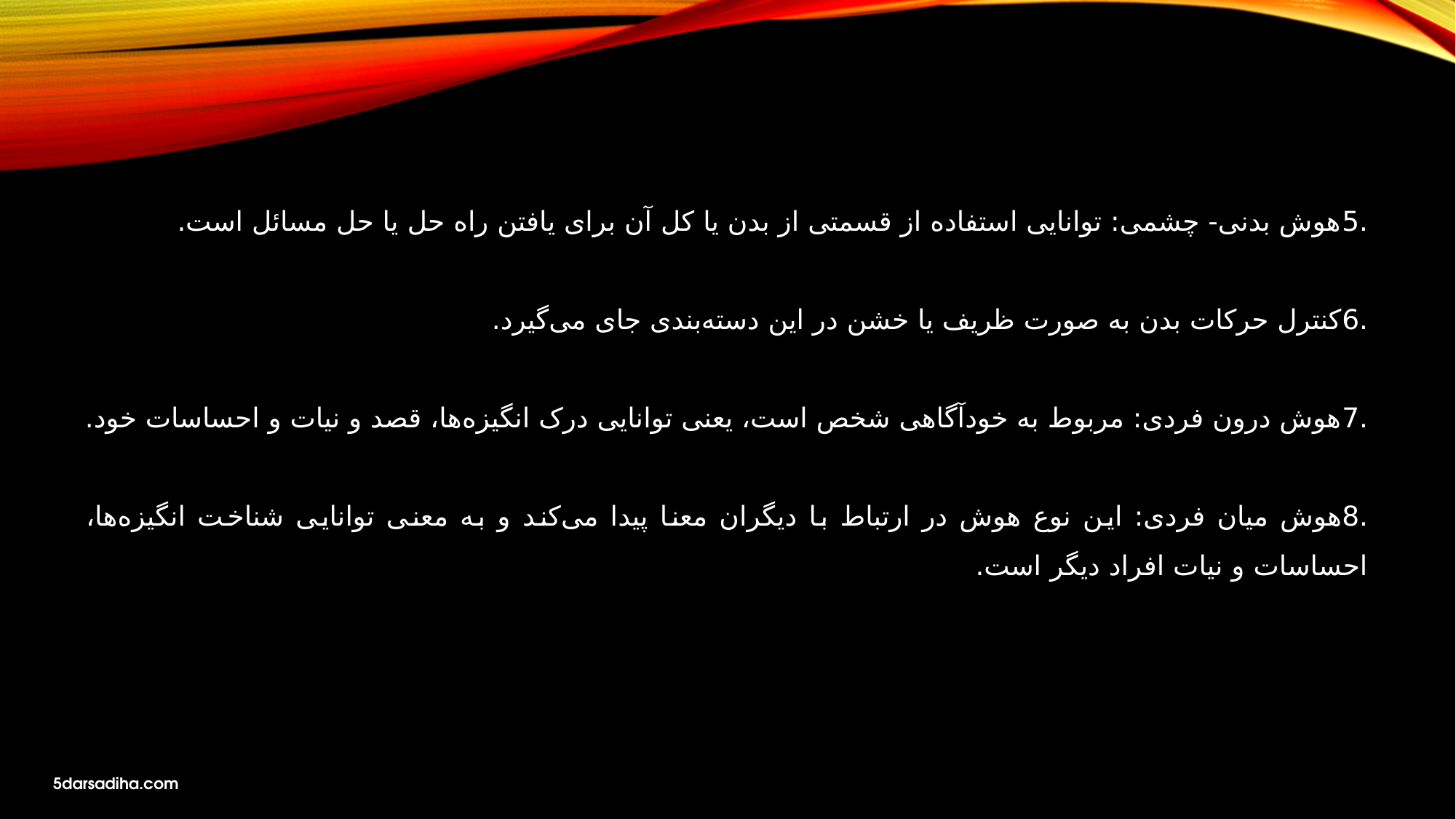

.5هوش بدنی- چشمی: توانایی استفاده از قسمتی از بدن یا کل آن برای یافتن راه حل یا حل مسائل است.

.6کنترل حرکات بدن به صورت ظریف یا خشن در این دسته‌بندی جای می‌گیرد.

.7هوش درون فردی: مربوط به خودآگاهی شخص است، یعنی توانایی درک انگیزه‌ها، قصد و نیات و احساسات خود.

.8هوش میان فردی: این نوع هوش در ارتباط با دیگران معنا پیدا می‌کند و به معنی توانایی شناخت انگیزه‌ها، احساسات و نیات افراد دیگر است.
5darsadiha.com